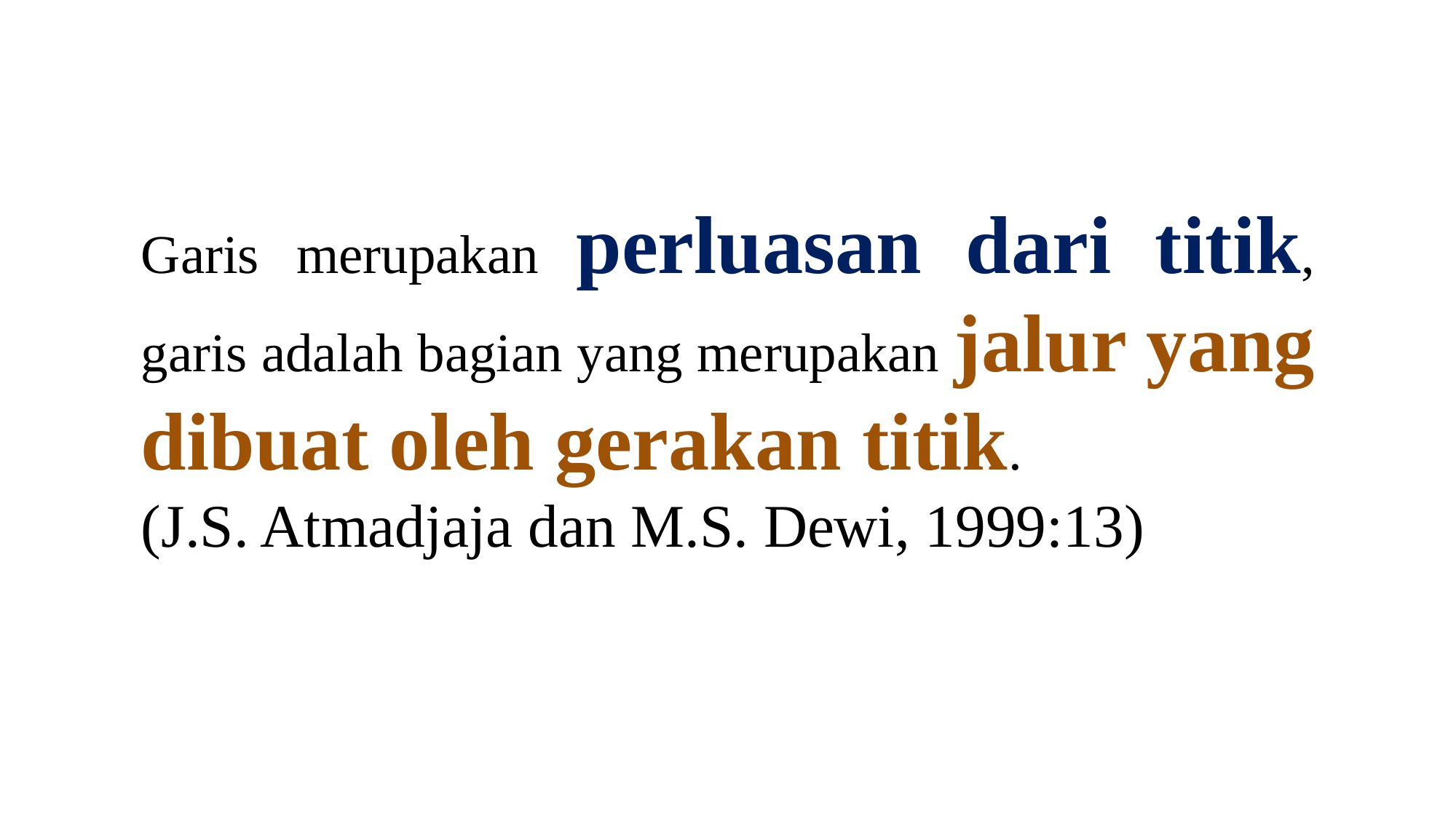

Garis merupakan perluasan dari titik, garis adalah bagian yang merupakan jalur yang dibuat oleh gerakan titik.
(J.S. Atmadjaja dan M.S. Dewi, 1999:13)